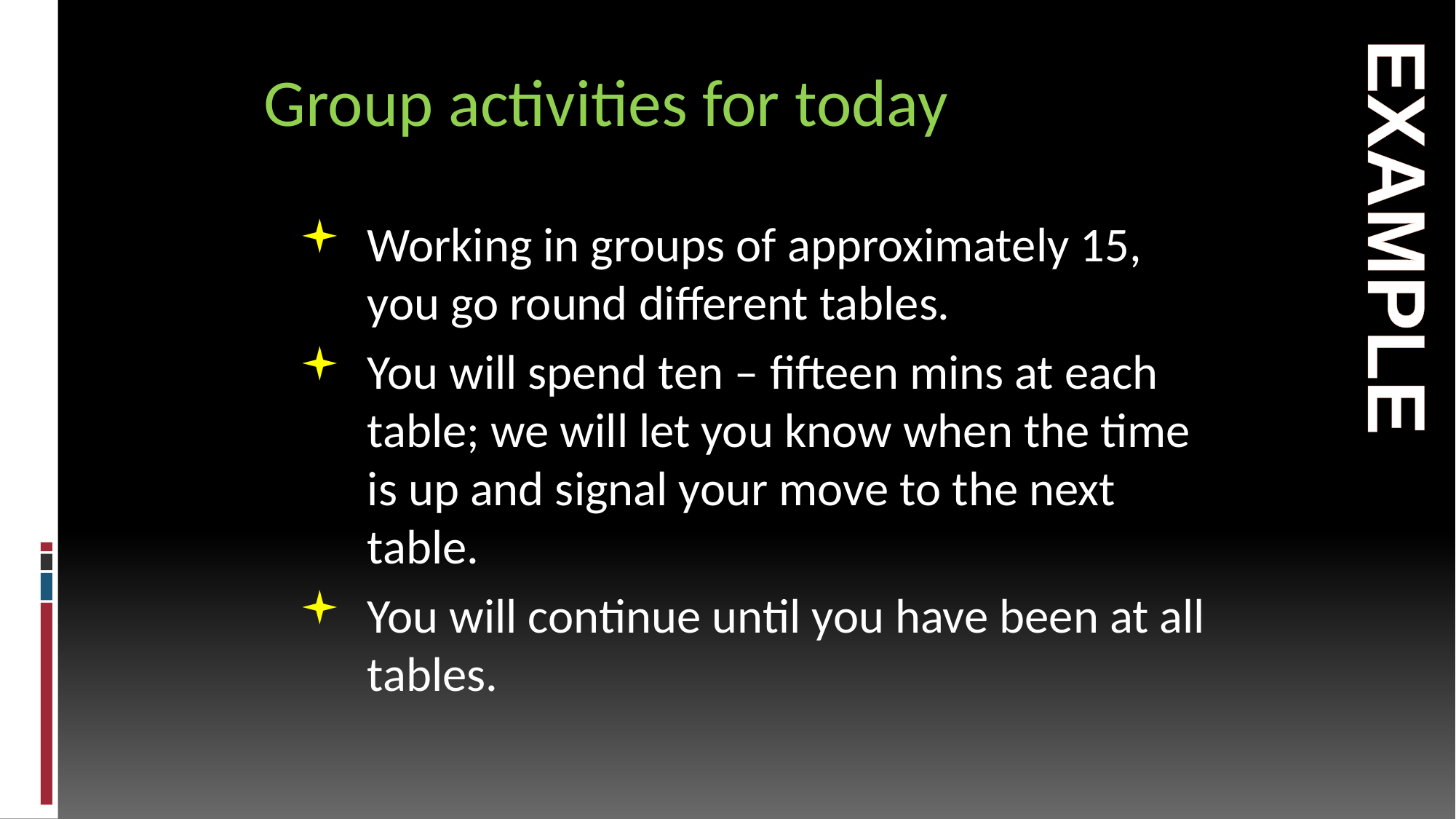

Group activities for today
EXAMPLE
Working in groups of approximately 15, you go round different tables.
You will spend ten – fifteen mins at each table; we will let you know when the time is up and signal your move to the next table.
You will continue until you have been at all tables.